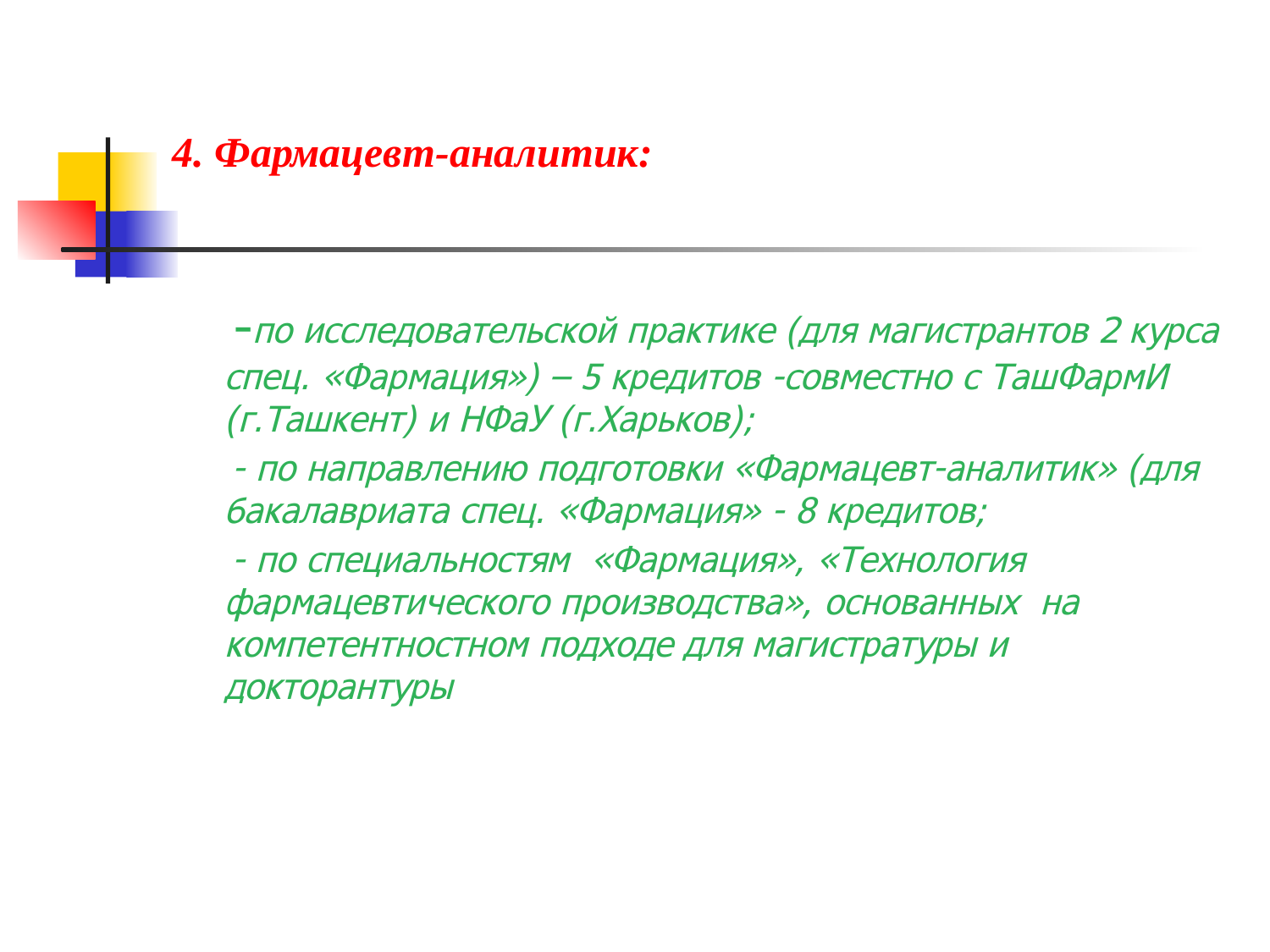

# 4. Фармацевт-аналитик:
    -по исследовательской практике (для магистрантов 2 курса спец. «Фармация») – 5 кредитов -совместно с ТашФармИ (г.Ташкент) и НФаУ (г.Харьков);
     - по направлению подготовки «Фармацевт-аналитик» (для бакалавриата спец. «Фармация» - 8 кредитов;
     - по специальностям  «Фармация», «Технология фармацевтического производства», основанных  на компетентностном подходе для магистратуры и докторантуры